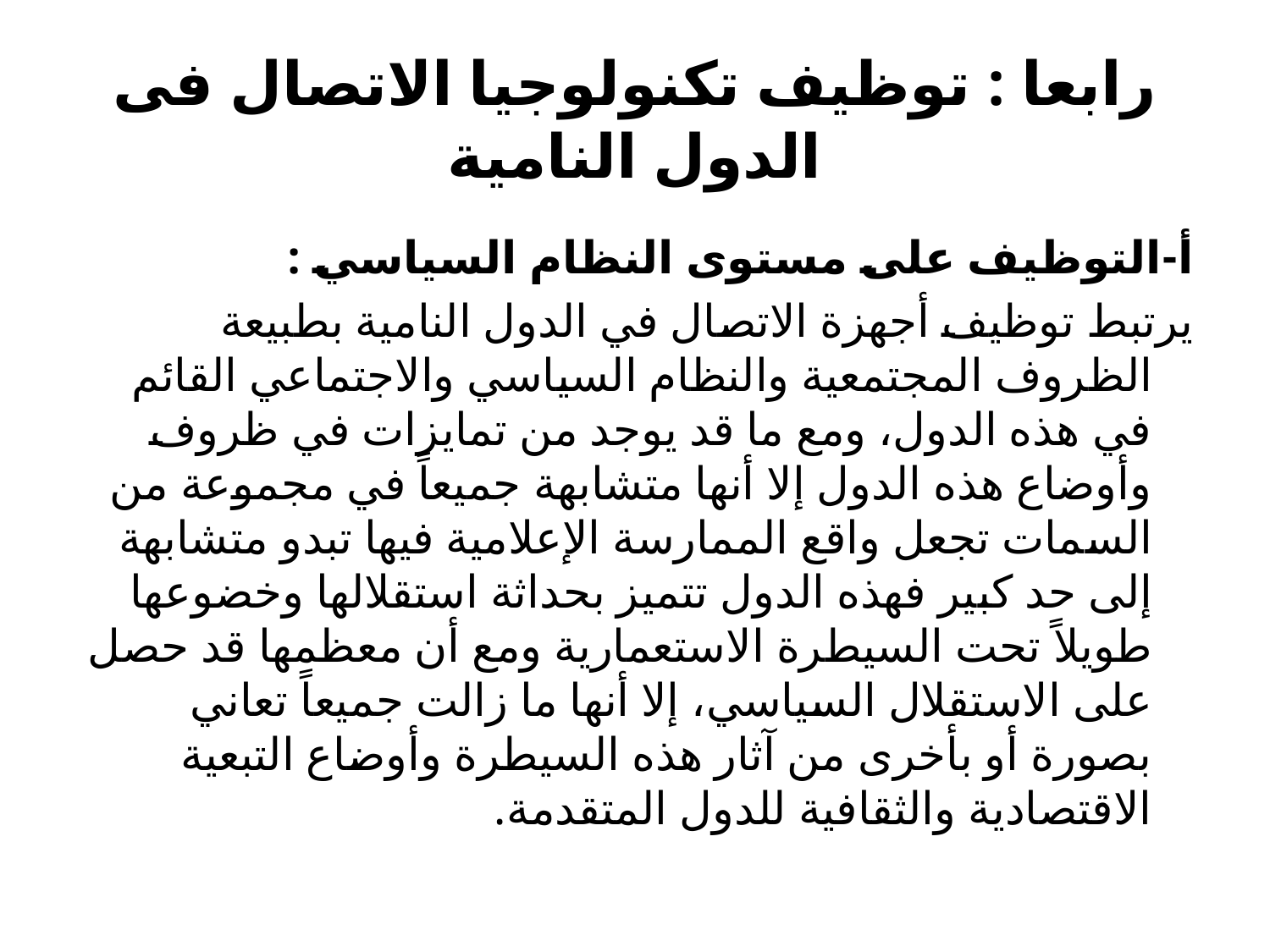

# رابعا : توظيف تكنولوجيا الاتصال فى الدول النامية
أ-التوظيف على مستوى النظام السياسي :
	يرتبط توظيف أجهزة الاتصال في الدول النامية بطبيعة الظروف المجتمعية والنظام السياسي والاجتماعي القائم في هذه الدول، ومع ما قد يوجد من تمايزات في ظروف وأوضاع هذه الدول إلا أنها متشابهة جميعاً في مجموعة من السمات تجعل واقع الممارسة الإعلامية فيها تبدو متشابهة إلى حد كبير فهذه الدول تتميز بحداثة استقلالها وخضوعها طويلاً تحت السيطرة الاستعمارية ومع أن معظمها قد حصل على الاستقلال السياسي، إلا أنها ما زالت جميعاً تعاني بصورة أو بأخرى من آثار هذه السيطرة وأوضاع التبعية الاقتصادية والثقافية للدول المتقدمة.